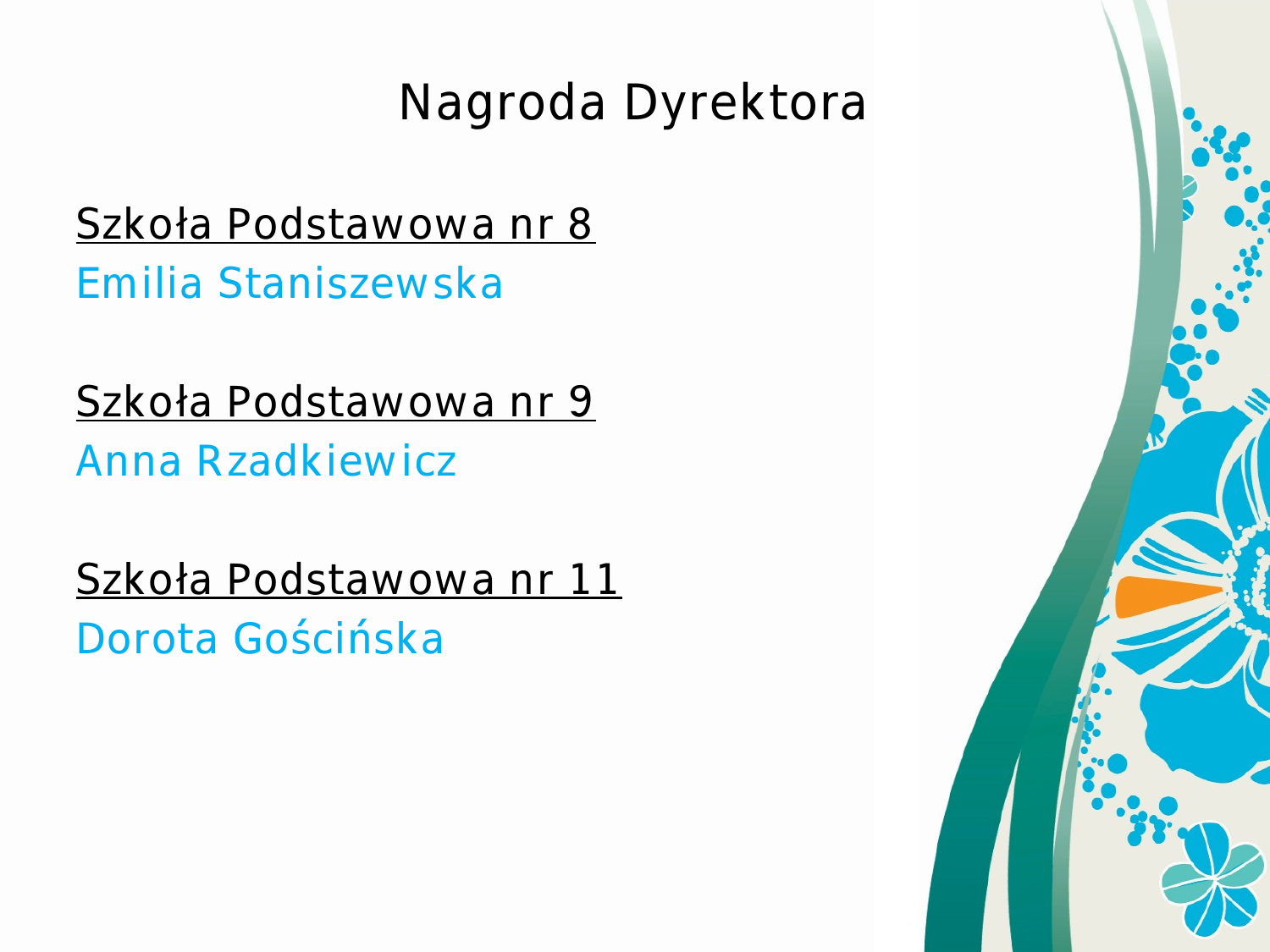

Nagroda Dyrektora

Szkoła Podstawowa nr 8
Emilia Staniszewska

Szkoła Podstawowa nr 9
Anna Rzadkiewicz

Szkoła Podstawowa nr 11
Dorota Gościńska